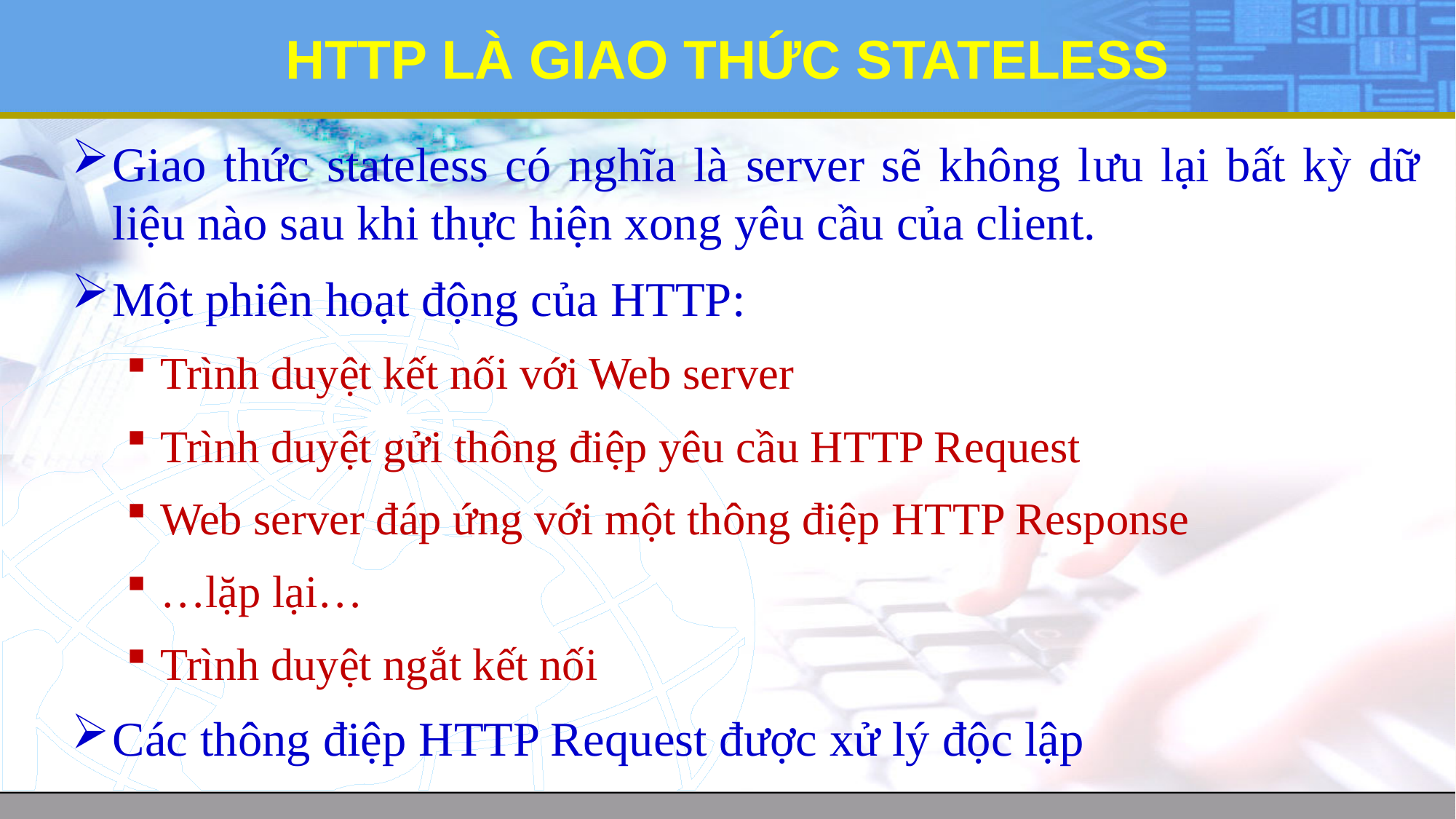

# HTTP LÀ GIAO THỨC STATELESS
Giao thức stateless có nghĩa là server sẽ không lưu lại bất kỳ dữ liệu nào sau khi thực hiện xong yêu cầu của client.
Một phiên hoạt động của HTTP:
Trình duyệt kết nối với Web server
Trình duyệt gửi thông điệp yêu cầu HTTP Request
Web server đáp ứng với một thông điệp HTTP Response
…lặp lại…
Trình duyệt ngắt kết nối
Các thông điệp HTTP Request được xử lý độc lập